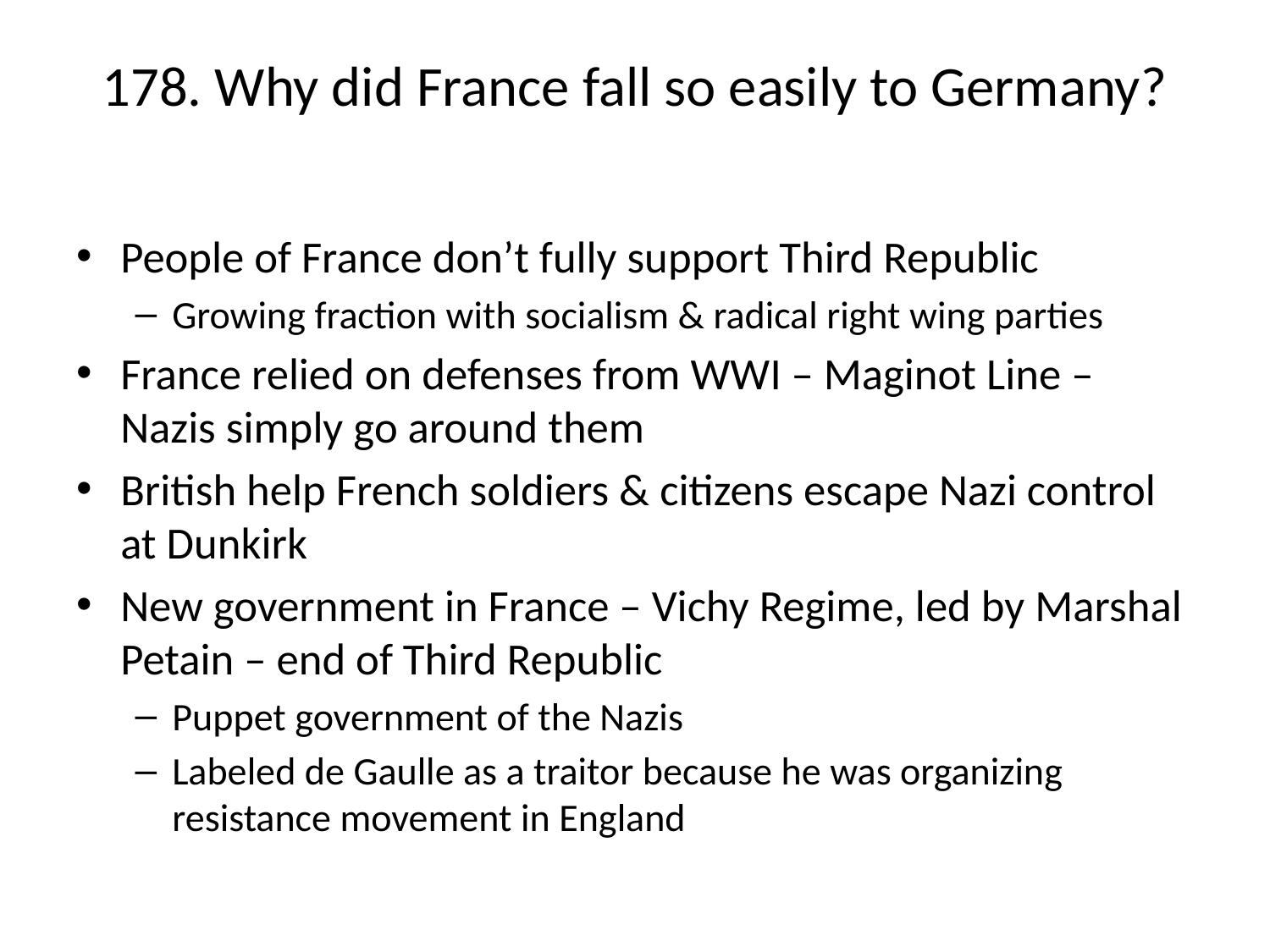

# 178. Why did France fall so easily to Germany?
People of France don’t fully support Third Republic
Growing fraction with socialism & radical right wing parties
France relied on defenses from WWI – Maginot Line – Nazis simply go around them
British help French soldiers & citizens escape Nazi control at Dunkirk
New government in France – Vichy Regime, led by Marshal Petain – end of Third Republic
Puppet government of the Nazis
Labeled de Gaulle as a traitor because he was organizing resistance movement in England